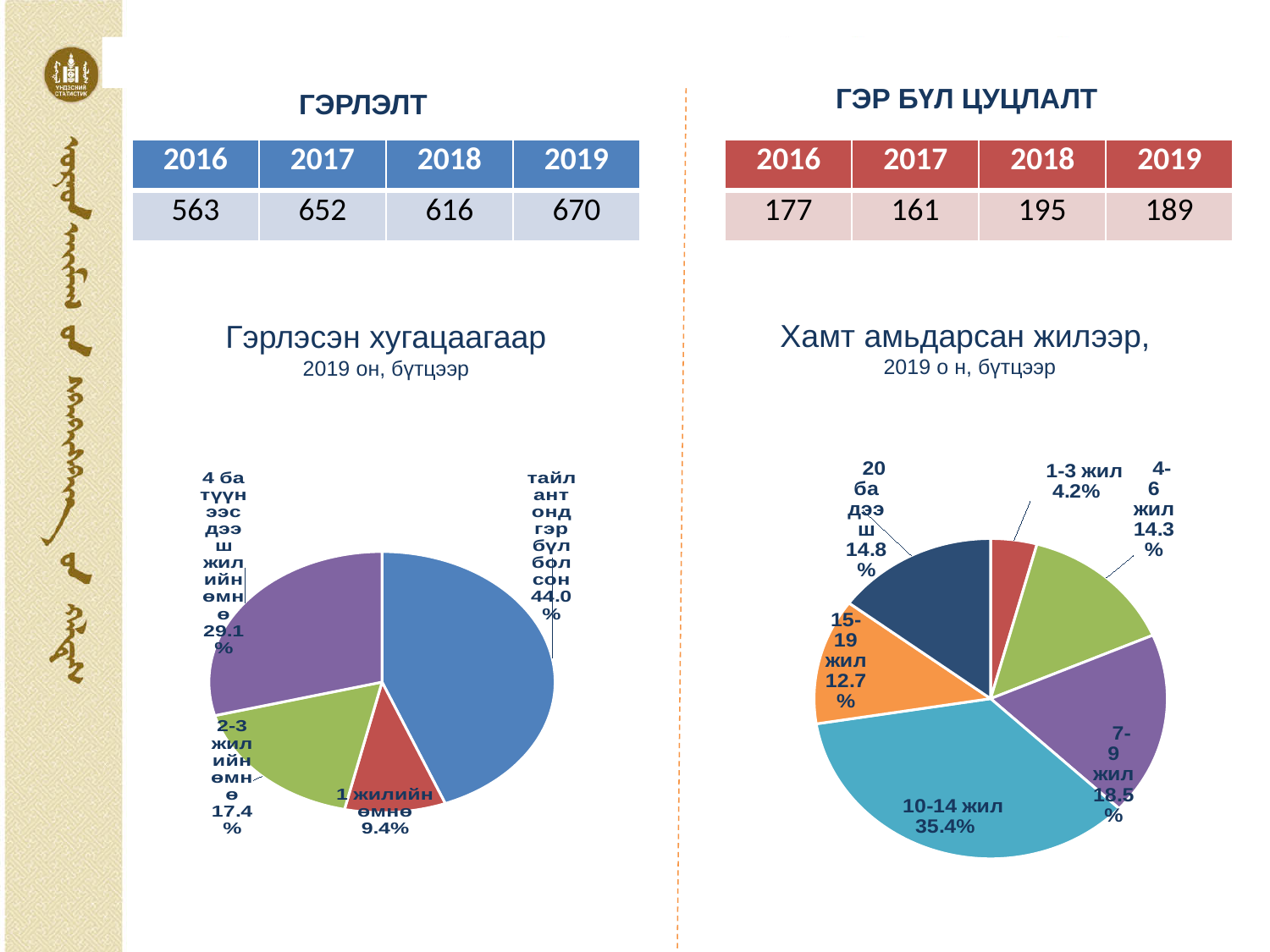

ГЭРЛЭЛТ
ГЭР БҮЛ ЦУЦЛАЛТ
| 2016 | 2017 | 2018 | 2019 |
| --- | --- | --- | --- |
| 563 | 652 | 616 | 670 |
| 2016 | 2017 | 2018 | 2019 |
| --- | --- | --- | --- |
| 177 | 161 | 195 | 189 |
Хамт амьдарсан жилээр,  2019 о н, бүтцээр
Гэрлэсэн хугацаагаар 2019 он, бүтцээр

### Chart

| Category | Sales |
|---|---|
| тайлант онд гэр бүл болсон | 266.0 |
| 1 жилийн өмнө | 57.0 |
| 2-3 жилийн өмнө | 105.0 |
| 4 ба түүнээс дээш жилийн өмнө | 176.0 |

### Chart

| Category | Sales |
|---|---|
|    1 хүртэл жил | None |
|    1-3 жил | 8.0 |
|    4-6 жил | 27.0 |
|    7-9 жил | 35.0 |
|    10-14 жил | 67.0 |
|    15-19 жил | 24.0 |
|    20 ба дээш | 28.0 |